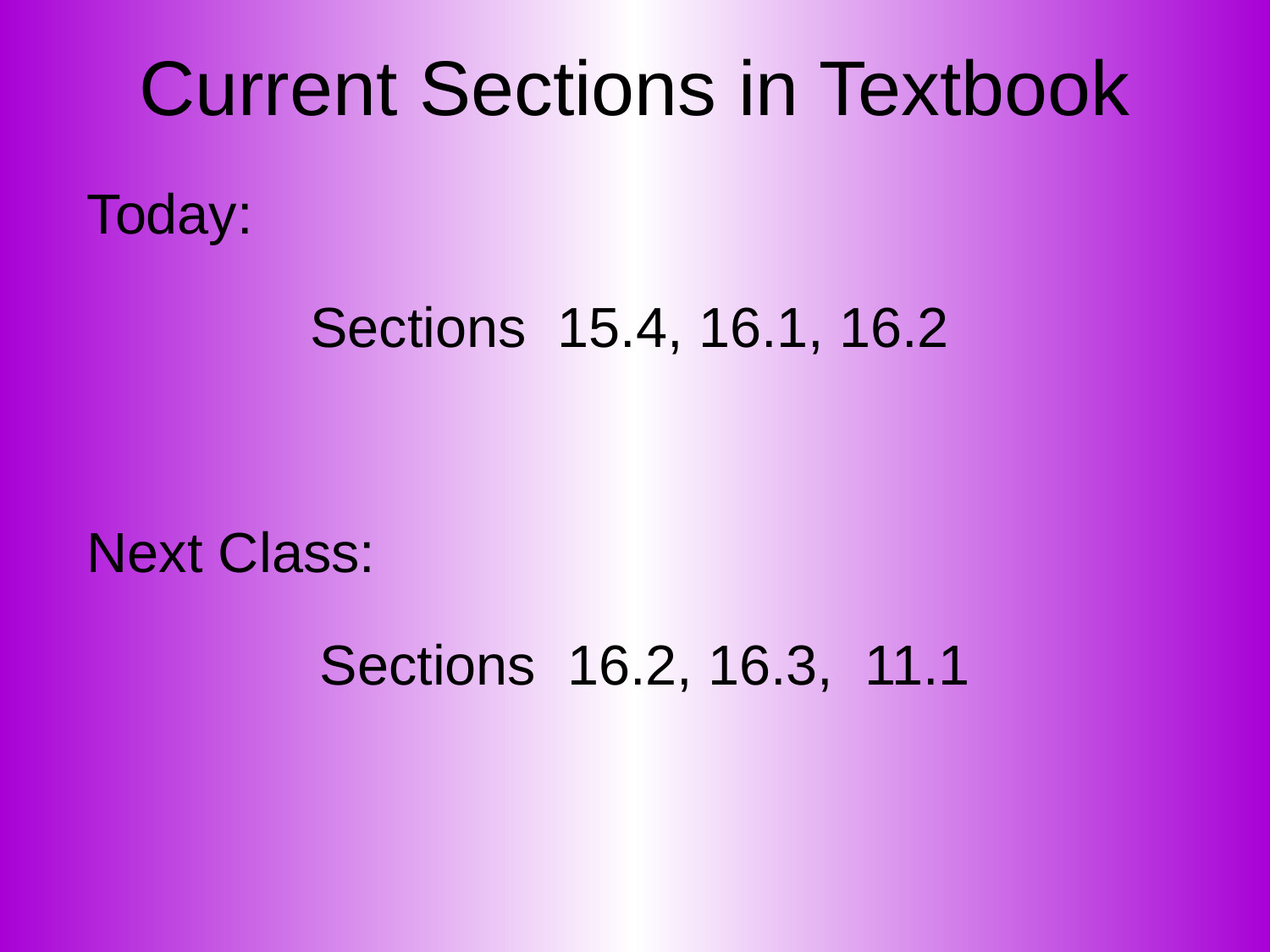

# Current Sections in Textbook
Today:
Sections  15.4, 16.1, 16.2

Next Class:
Sections  16.2, 16.3,  11.1